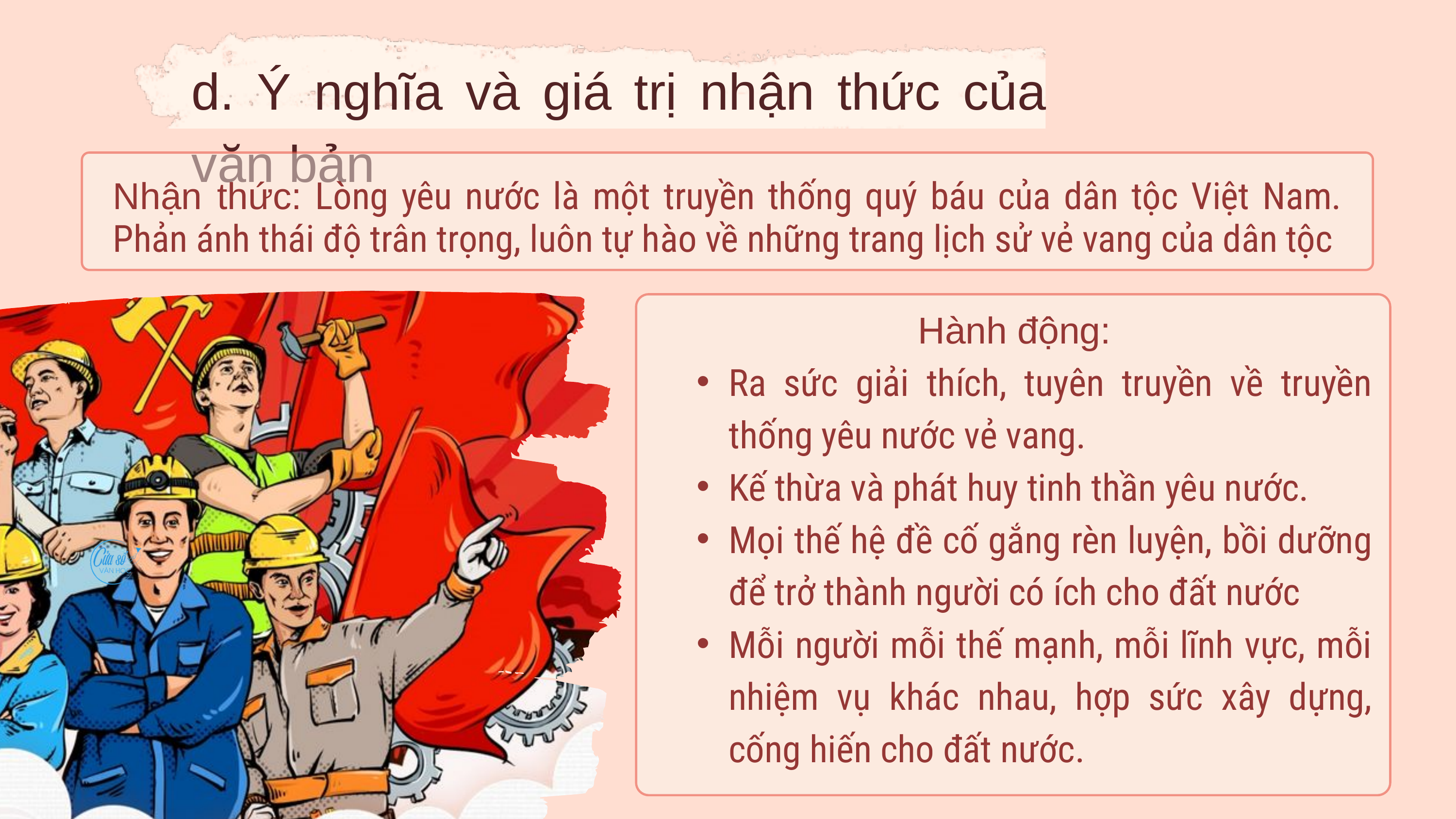

d. Ý nghĩa và giá trị nhận thức của văn bản

Nhận thức: Lòng yêu nước là một truyền thống quý báu của dân tộc Việt Nam. Phản ánh thái độ trân trọng, luôn tự hào về những trang lịch sử vẻ vang của dân tộc

Hành động:
Ra sức giải thích, tuyên truyền về truyền thống yêu nước vẻ vang.
Kế thừa và phát huy tinh thần yêu nước.
Mọi thế hệ đề cố gắng rèn luyện, bồi dưỡng để trở thành người có ích cho đất nước
Mỗi người mỗi thế mạnh, mỗi lĩnh vực, mỗi nhiệm vụ khác nhau, hợp sức xây dựng, cống hiến cho đất nước.